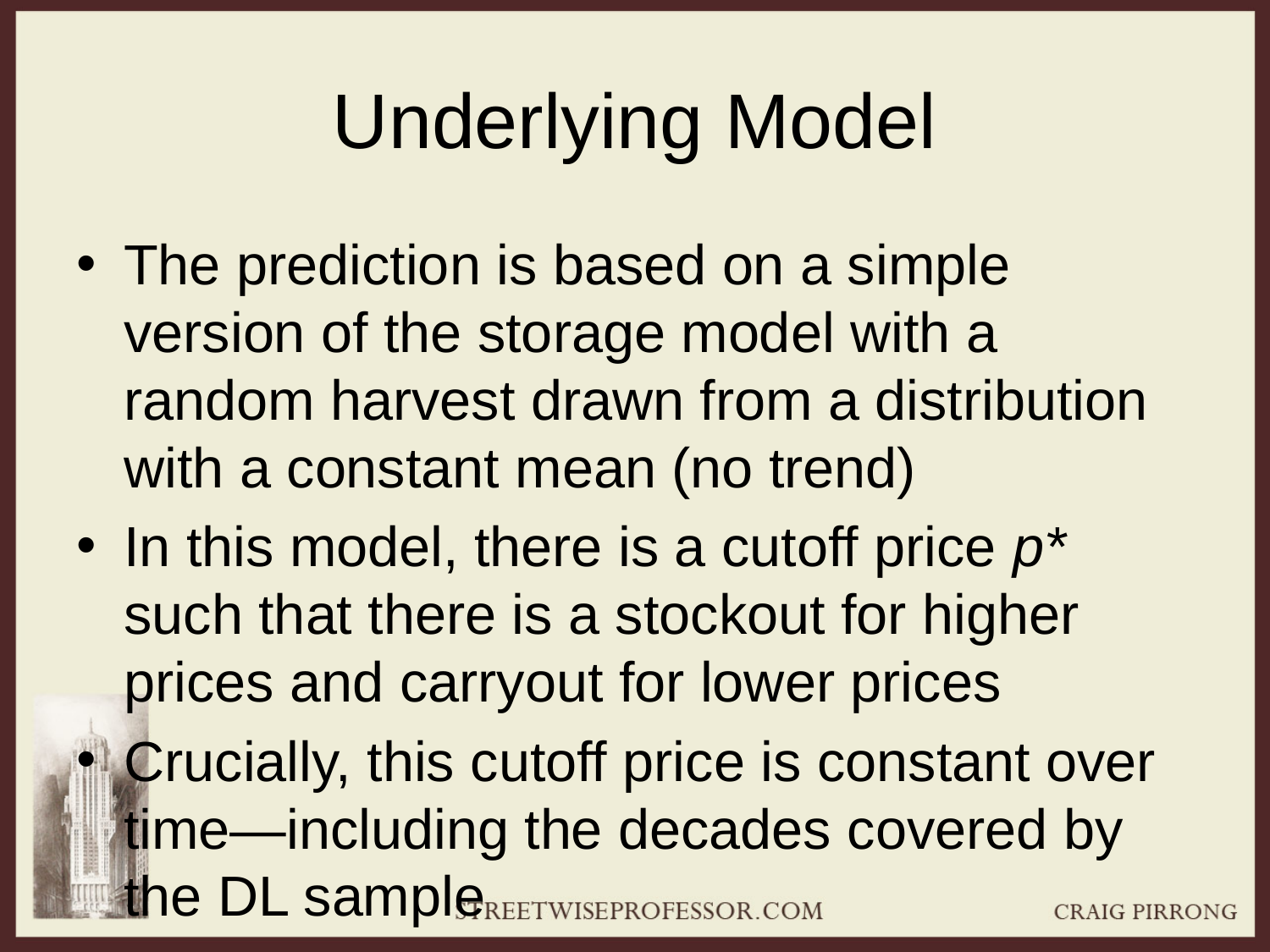

# Underlying Model
The prediction is based on a simple version of the storage model with a random harvest drawn from a distribution with a constant mean (no trend)
In this model, there is a cutoff price p* such that there is a stockout for higher prices and carryout for lower prices
Crucially, this cutoff price is constant over time—including the decades covered by the DL sample